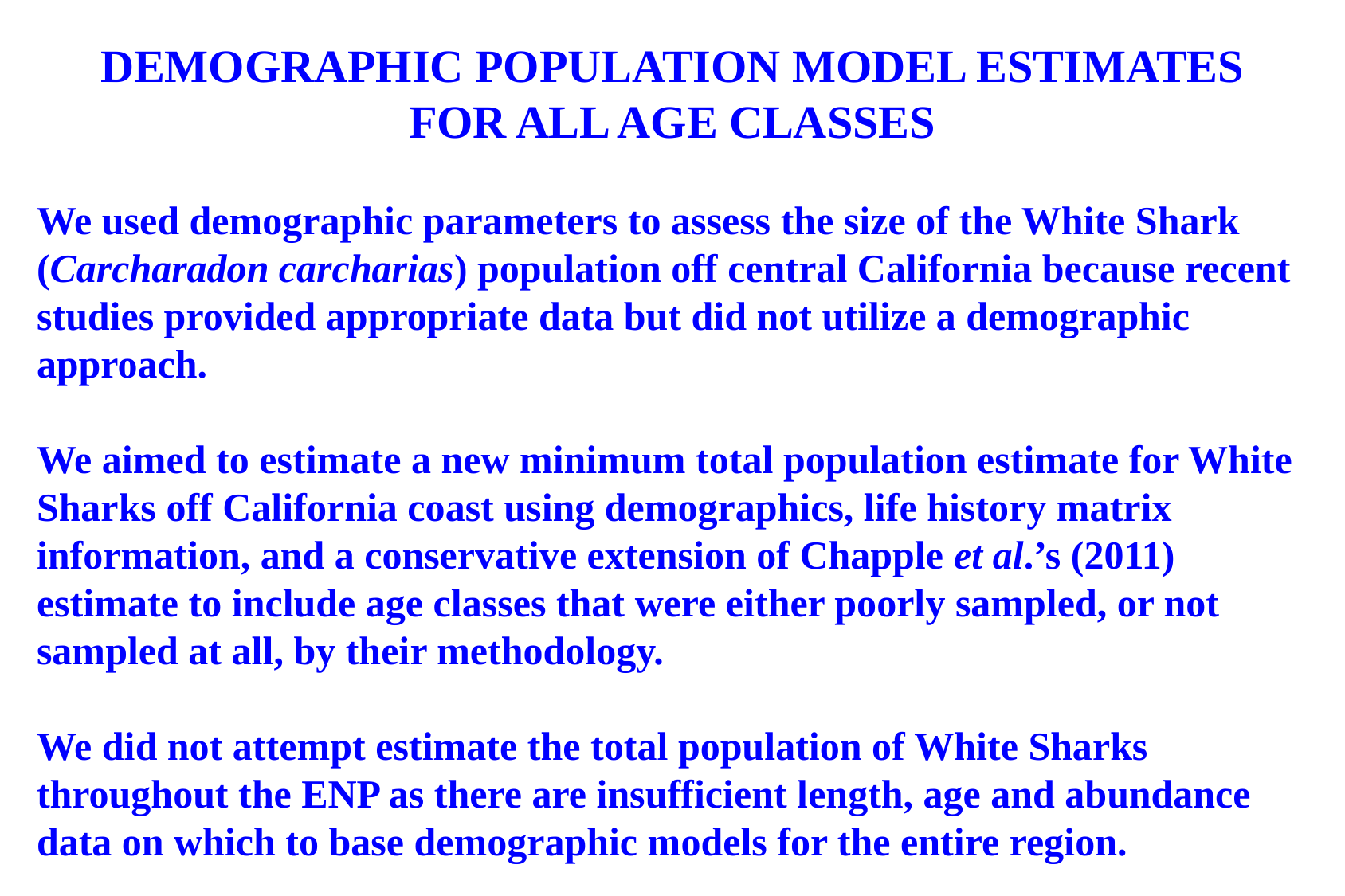

DEMOGRAPHIC POPULATION MODEL ESTIMATES
FOR ALL AGE CLASSES

We used demographic parameters to assess the size of the White Shark (Carcharadon carcharias) population off central California because recent studies provided appropriate data but did not utilize a demographic approach.

We aimed to estimate a new minimum total population estimate for White Sharks off California coast using demographics, life history matrix information, and a conservative extension of Chapple et al.’s (2011) estimate to include age classes that were either poorly sampled, or not sampled at all, by their methodology.

We did not attempt estimate the total population of White Sharks throughout the ENP as there are insufficient length, age and abundance data on which to base demographic models for the entire region.